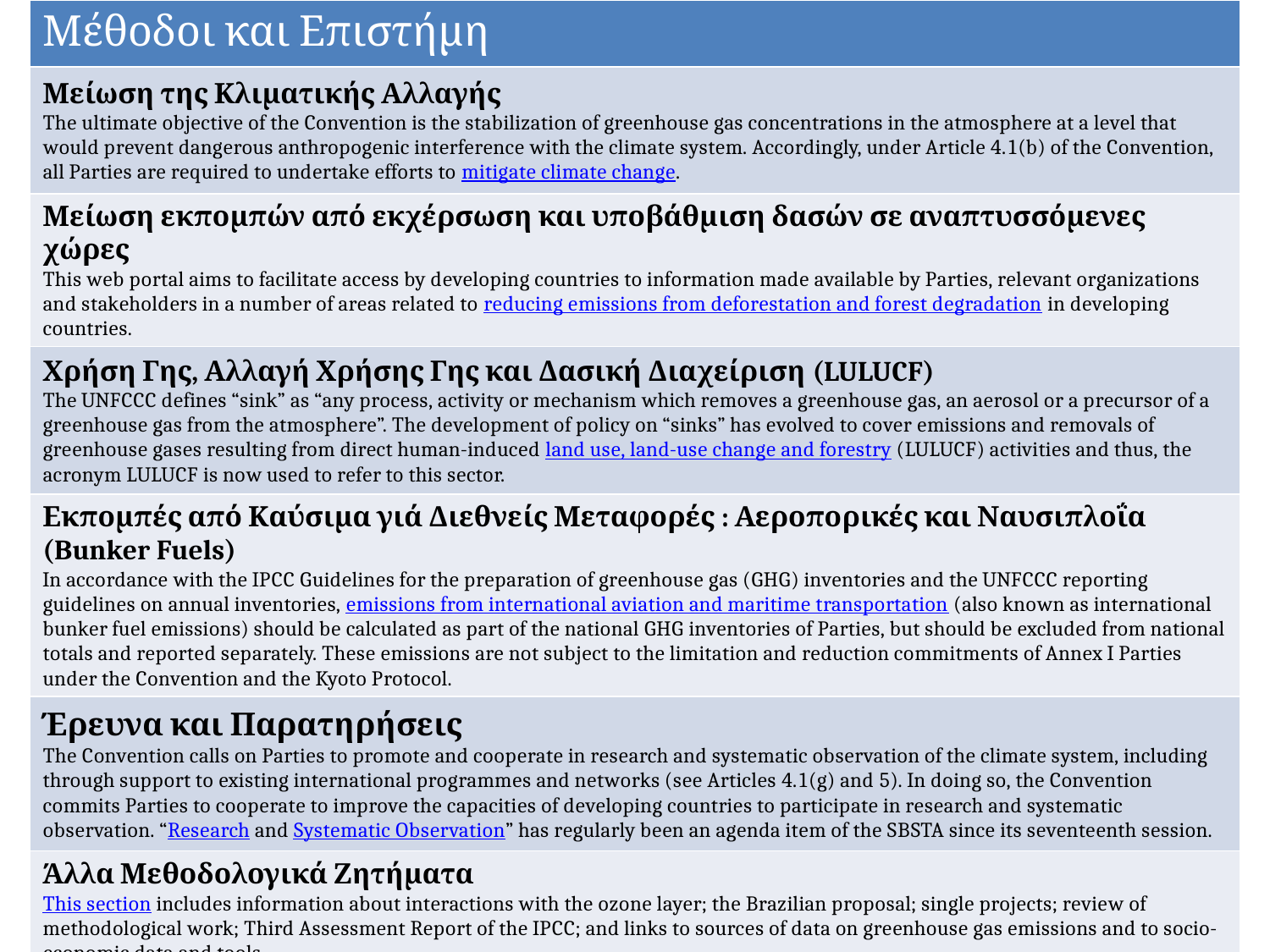

| Μέθοδοι και Επιστήμη |
| --- |
| Μείωση της Κλιματικής Αλλαγής The ultimate objective of the Convention is the stabilization of greenhouse gas concentrations in the atmosphere at a level that would prevent dangerous anthropogenic interference with the climate system. Accordingly, under Article 4.1(b) of the Convention, all Parties are required to undertake efforts to mitigate climate change. |
| Μείωση εκπομπών από εκχέρσωση και υποβάθμιση δασών σε αναπτυσσόμενες χώρες This web portal aims to facilitate access by developing countries to information made available by Parties, relevant organizations and stakeholders in a number of areas related to reducing emissions from deforestation and forest degradation in developing countries. |
| Χρήση Γης, Αλλαγή Χρήσης Γης και Δασική Διαχείριση (LULUCF) The UNFCCC defines “sink” as “any process, activity or mechanism which removes a greenhouse gas, an aerosol or a precursor of a greenhouse gas from the atmosphere”. The development of policy on “sinks” has evolved to cover emissions and removals of greenhouse gases resulting from direct human-induced land use, land-use change and forestry (LULUCF) activities and thus, the acronym LULUCF is now used to refer to this sector. |
| Εκπομπές από Καύσιμα γιά Διεθνείς Μεταφορές : Αεροπορικές και Ναυσιπλοΐα (Bunker Fuels) In accordance with the IPCC Guidelines for the preparation of greenhouse gas (GHG) inventories and the UNFCCC reporting guidelines on annual inventories, emissions from international aviation and maritime transportation (also known as international bunker fuel emissions) should be calculated as part of the national GHG inventories of Parties, but should be excluded from national totals and reported separately. These emissions are not subject to the limitation and reduction commitments of Annex I Parties under the Convention and the Kyoto Protocol. |
| Έρευνα και Παρατηρήσεις The Convention calls on Parties to promote and cooperate in research and systematic observation of the climate system, including through support to existing international programmes and networks (see Articles 4.1(g) and 5). In doing so, the Convention commits Parties to cooperate to improve the capacities of developing countries to participate in research and systematic observation. “Research and Systematic Observation” has regularly been an agenda item of the SBSTA since its seventeenth session. |
| Άλλα Μεθοδολογικά Ζητήματα This section includes information about interactions with the ozone layer; the Brazilian proposal; single projects; review of methodological work; Third Assessment Report of the IPCC; and links to sources of data on greenhouse gas emissions and to socio-economic data and tools. |